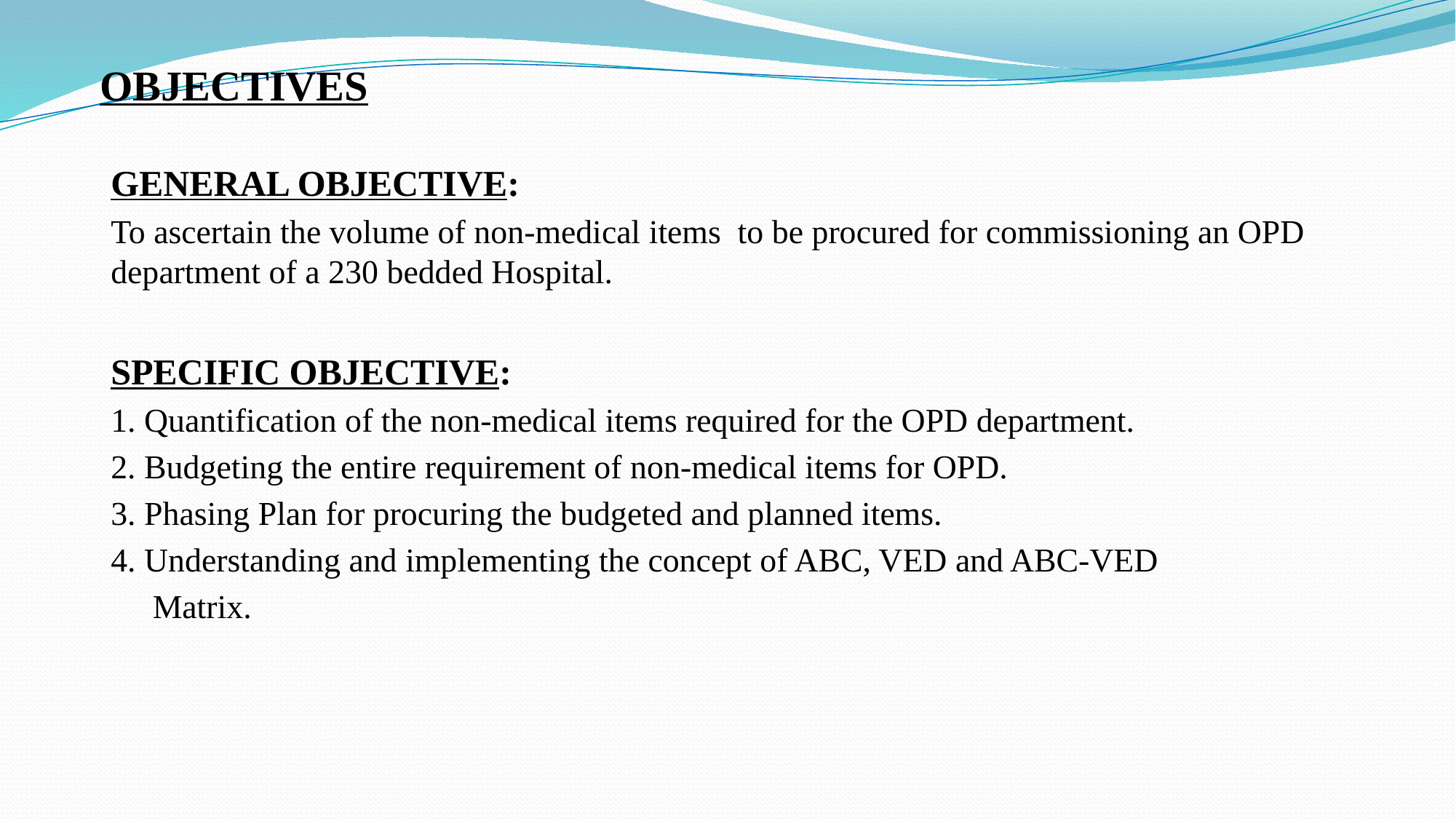

# OBJECTIVES
GENERAL OBJECTIVE:
To ascertain the volume of non-medical items  to be procured for commissioning an OPD department of a 230 bedded Hospital.

SPECIFIC OBJECTIVE:
1. Quantification of the non-medical items required for the OPD department.
2. Budgeting the entire requirement of non-medical items for OPD.
3. Phasing Plan for procuring the budgeted and planned items.
4. Understanding and implementing the concept of ABC, VED and ABC-VED
     Matrix.